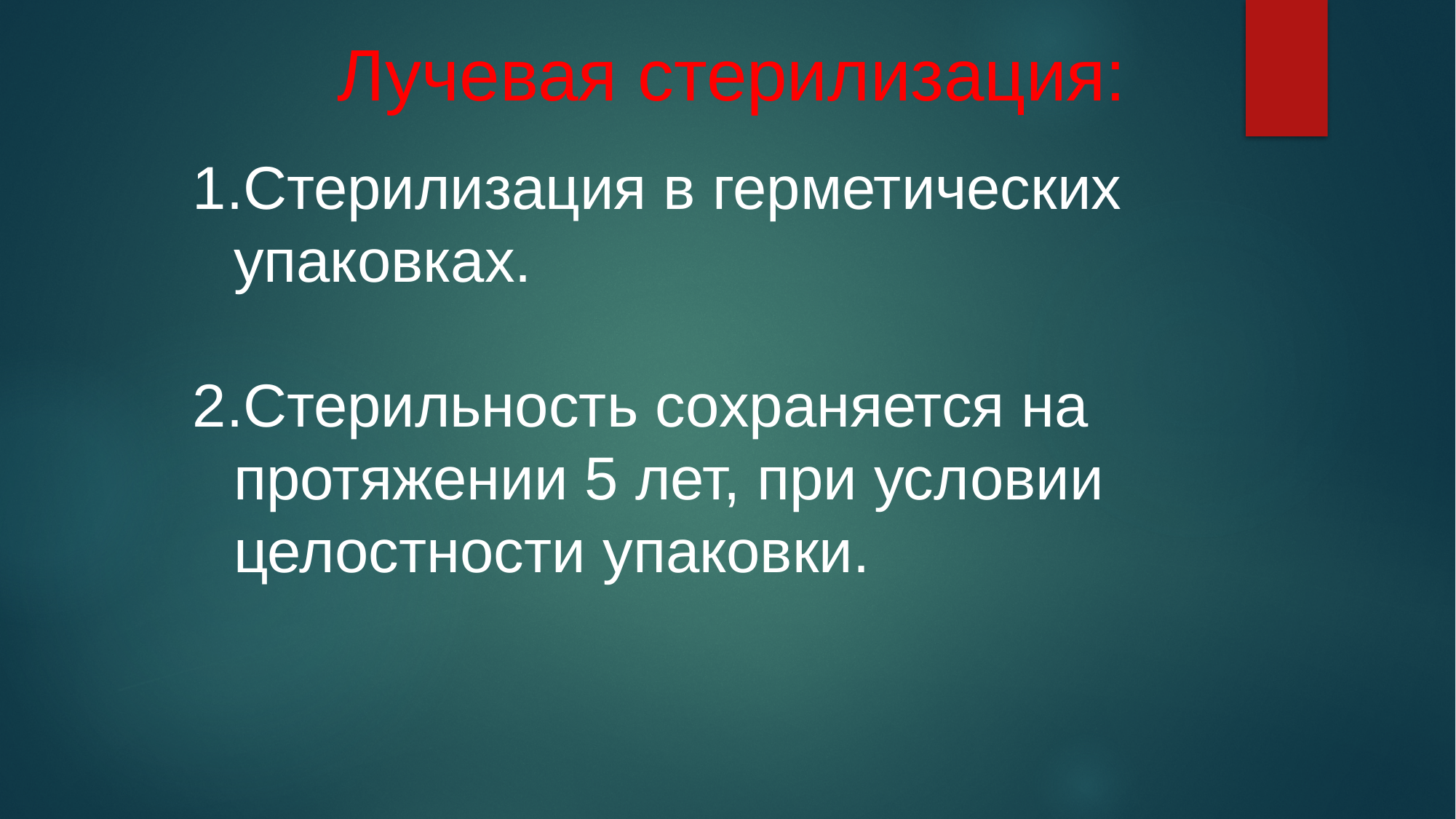

Лучевая стерилизация:

Стерилизация в герметических упаковках.

Стерильность сохраняется на протяжении 5 лет, при условии целостности упаковки.